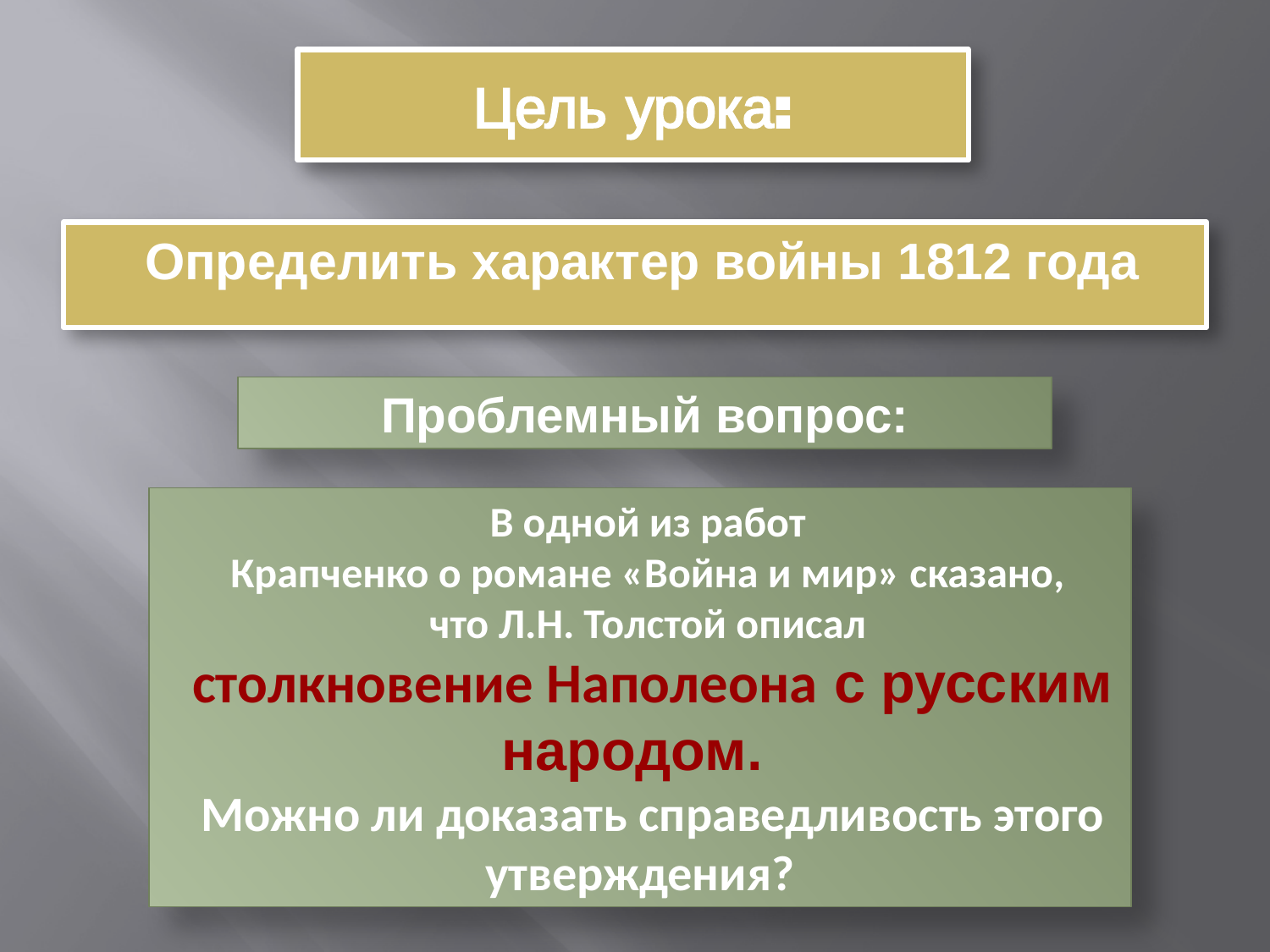

# Цель урока:
Определить характер войны 1812 года

Проблемный вопрос:
В одной из работ
Крапченко о романе «Война и мир» сказано,
что Л.Н. Толстой описал
столкновение Наполеона с русским народом.
Можно ли доказать справедливость этого утверждения?